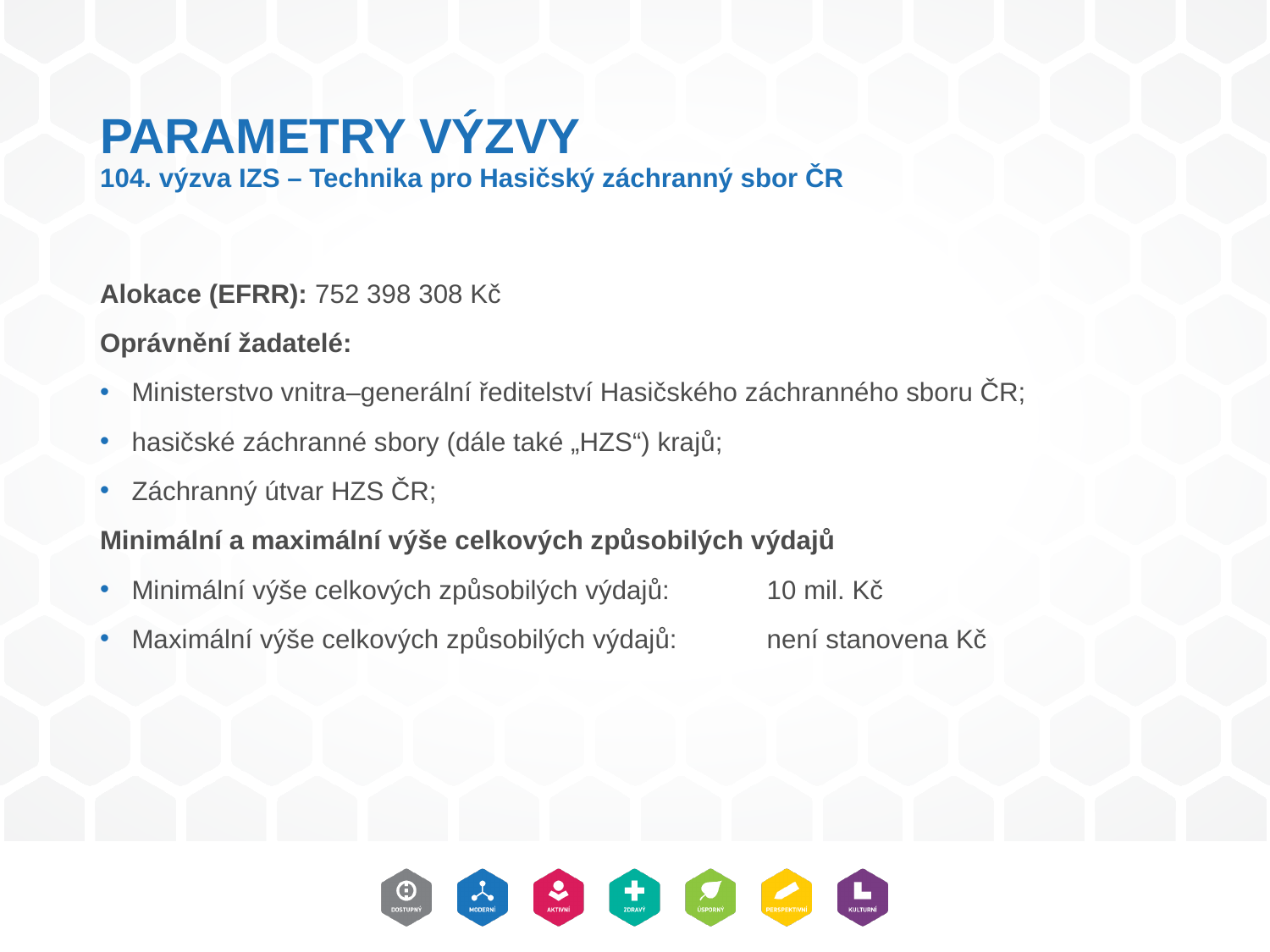

# PARAMETRY VÝZVY 104. výzva IZS – Technika pro Hasičský záchranný sbor ČR
Alokace (EFRR): 752 398 308 Kč
Oprávnění žadatelé:
Ministerstvo vnitra–generální ředitelství Hasičského záchranného sboru ČR;
hasičské záchranné sbory (dále také „HZS“) krajů;
Záchranný útvar HZS ČR;
Minimální a maximální výše celkových způsobilých výdajů
Minimální výše celkových způsobilých výdajů:	10 mil. Kč
Maximální výše celkových způsobilých výdajů:	není stanovena Kč